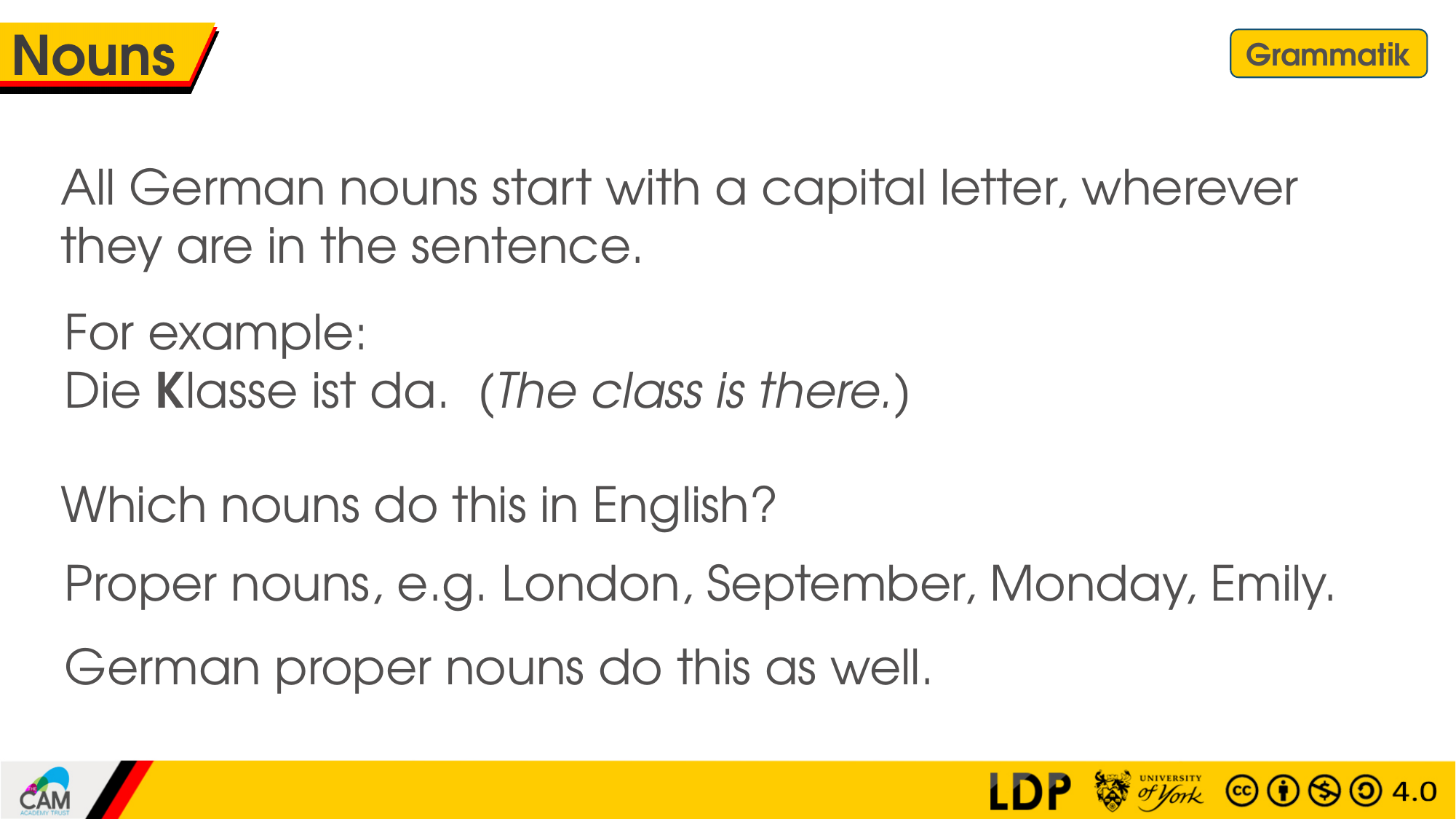

# Nouns
Grammatik
All German nouns start with a capital letter, wherever they are in the sentence.
For example:
Die Klasse ist da.  (The class is there.)
Which nouns do this in English?
Proper nouns, e.g. London, September, Monday, Emily.
German proper nouns do this as well.